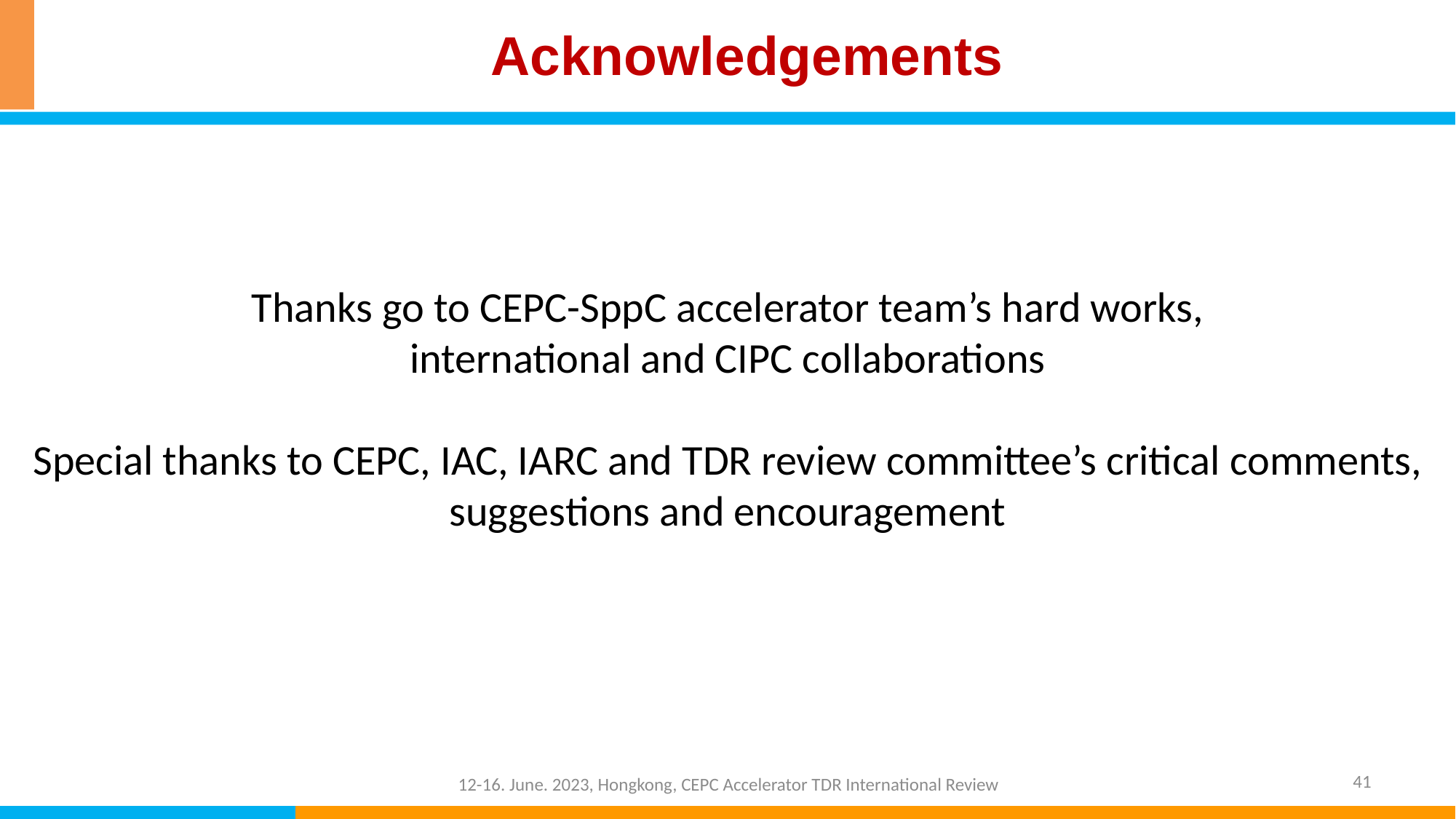

Acknowledgements
Thanks go to CEPC-SppC accelerator team’s hard works,
international and CIPC collaborations

Special thanks to CEPC, IAC, IARC and TDR review committee’s critical comments,
suggestions and encouragement
41
12-16. June. 2023, Hongkong, CEPC Accelerator TDR International Review